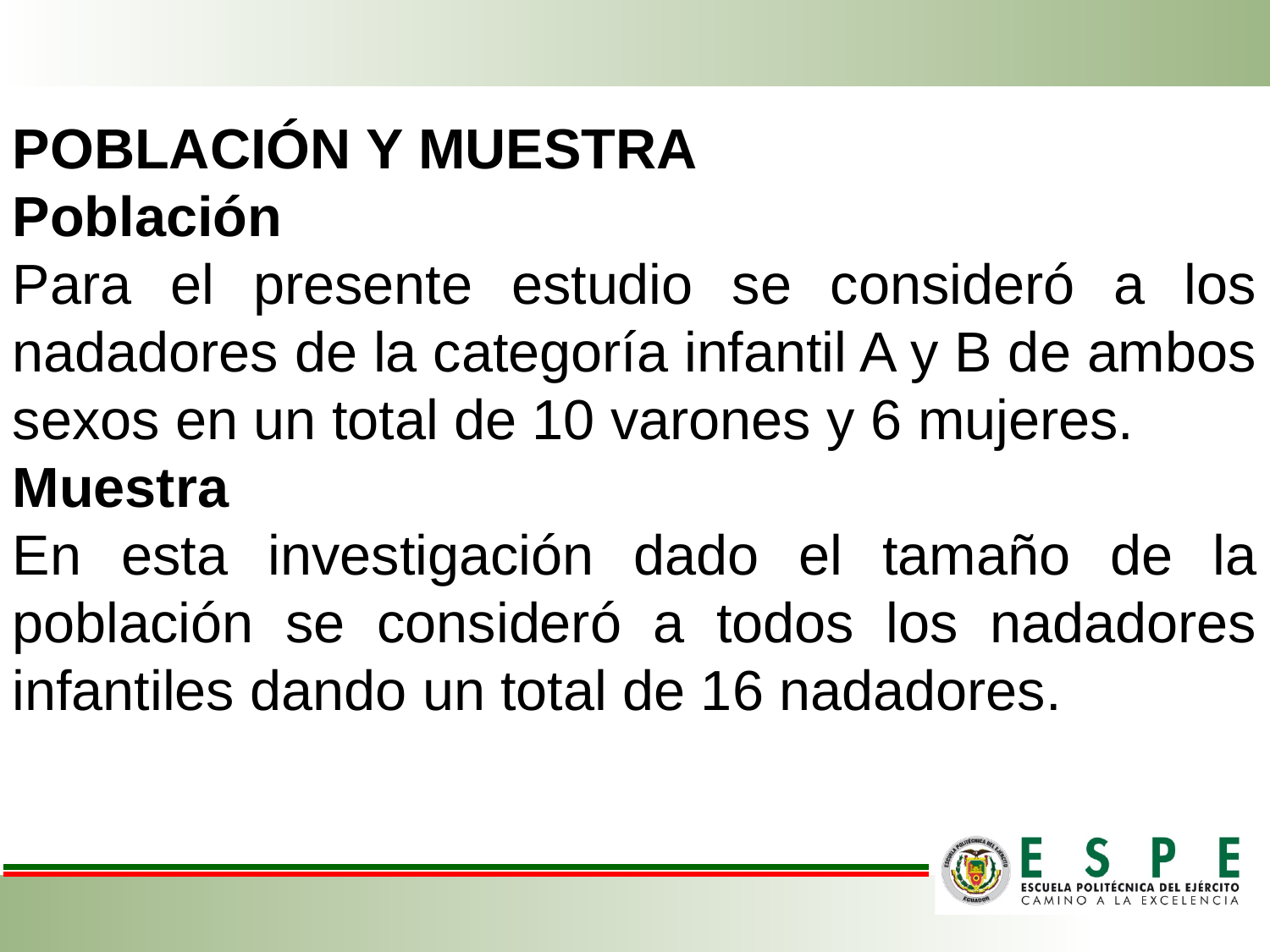

POBLACIÓN Y MUESTRA
Población
Para el presente estudio se consideró a los nadadores de la categoría infantil A y B de ambos sexos en un total de 10 varones y 6 mujeres.
Muestra
En esta investigación dado el tamaño de la población se consideró a todos los nadadores infantiles dando un total de 16 nadadores.